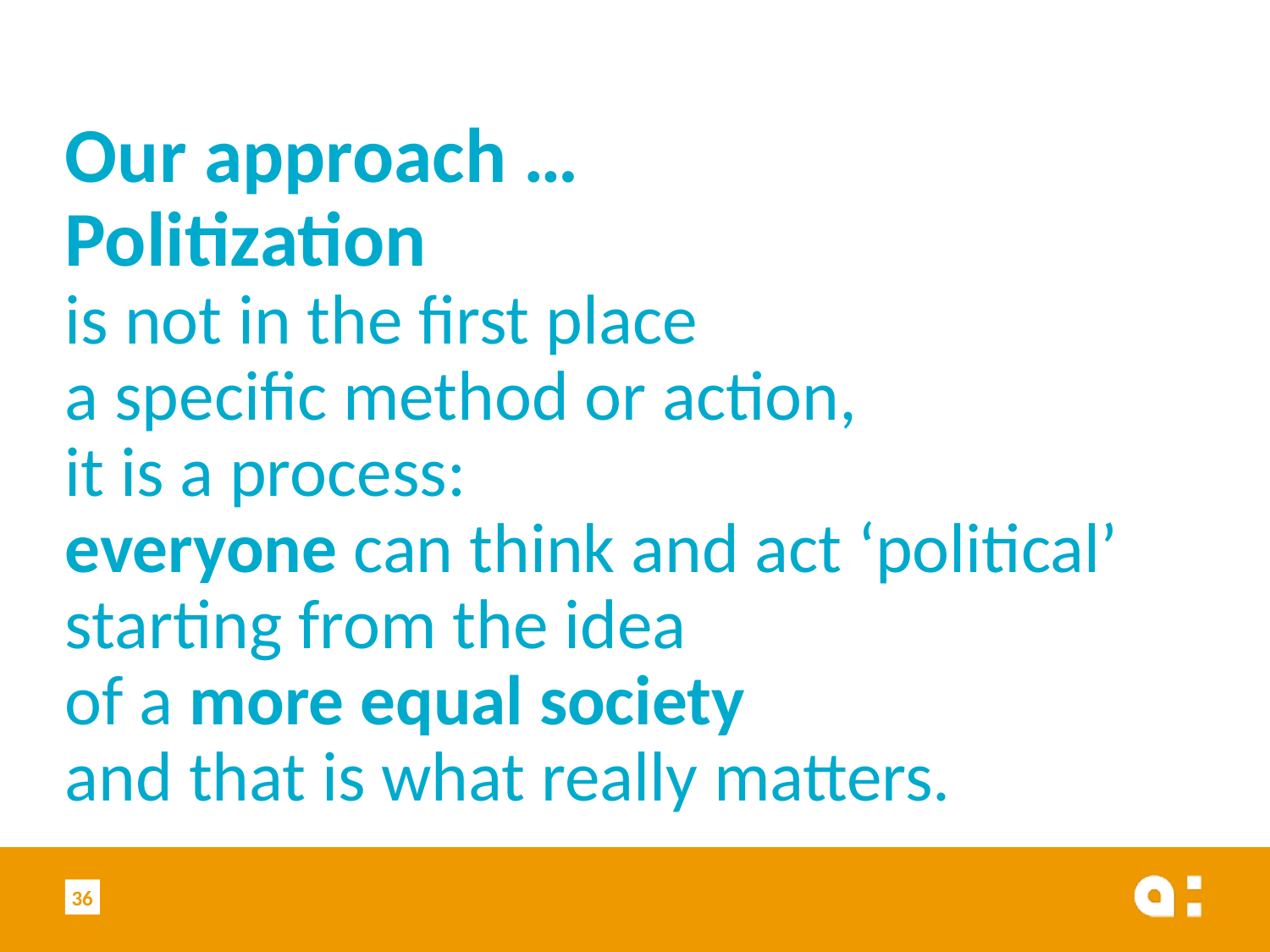

# Our approach … Politization is not in the first place a specific method or action, it is a process: everyone can think and act ‘political’ starting from the idea of a more equal society and that is what really matters.
36